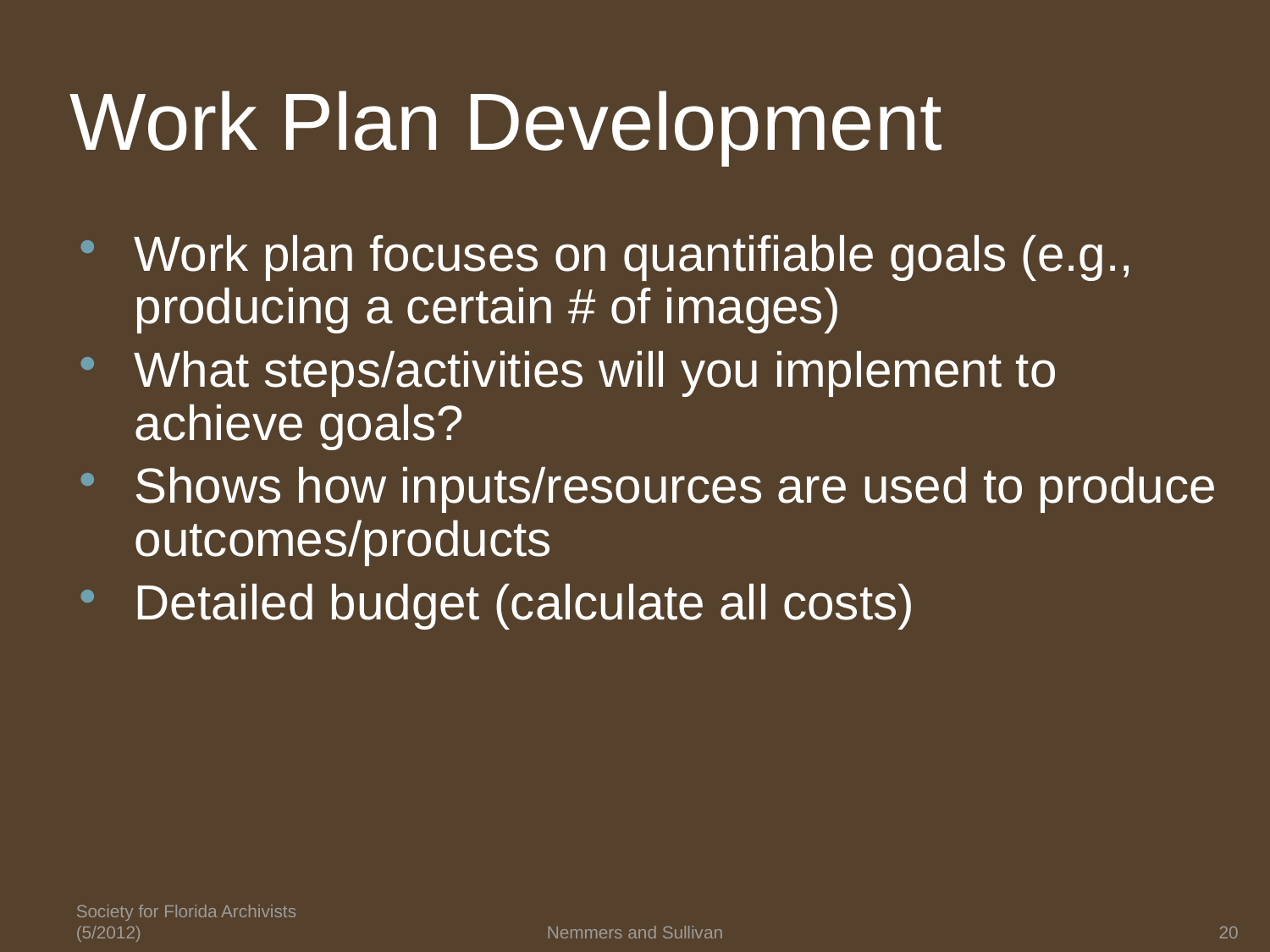

# Work Plan Development
Work plan focuses on quantifiable goals (e.g., producing a certain # of images)
What steps/activities will you implement to achieve goals?
Shows how inputs/resources are used to produce outcomes/products
Detailed budget (calculate all costs)
Society for Florida Archivists (5/2012)
Nemmers and Sullivan
20